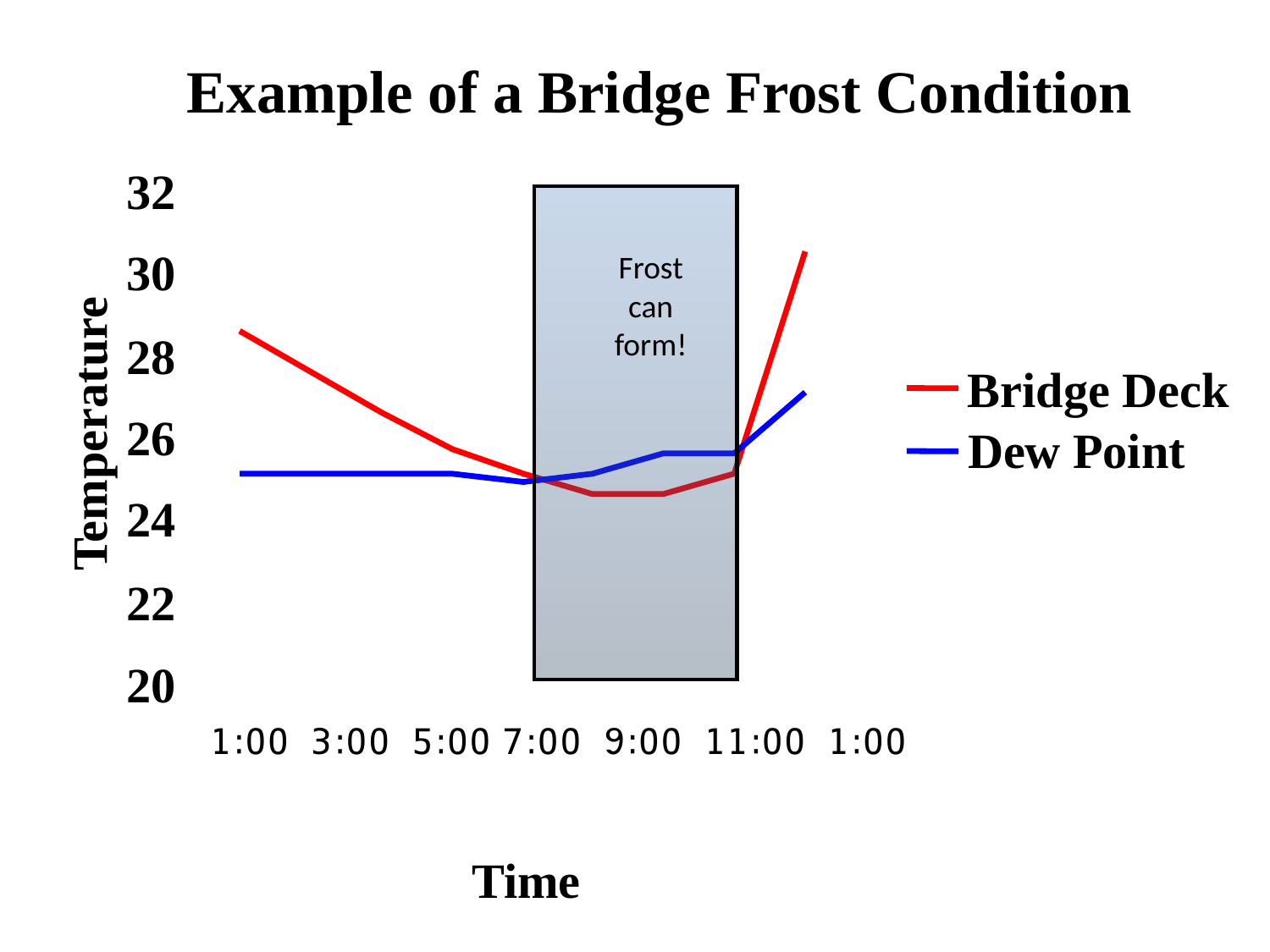

Example of a Bridge Frost Condition
32

Bridge
30
Frost can form!

Frost
28
may

Bridge Deck
form

Temperature
26
Dew Point

24

22

20

1:00  3:00  5:00 7:00  9:00  11:00  1:00
Time